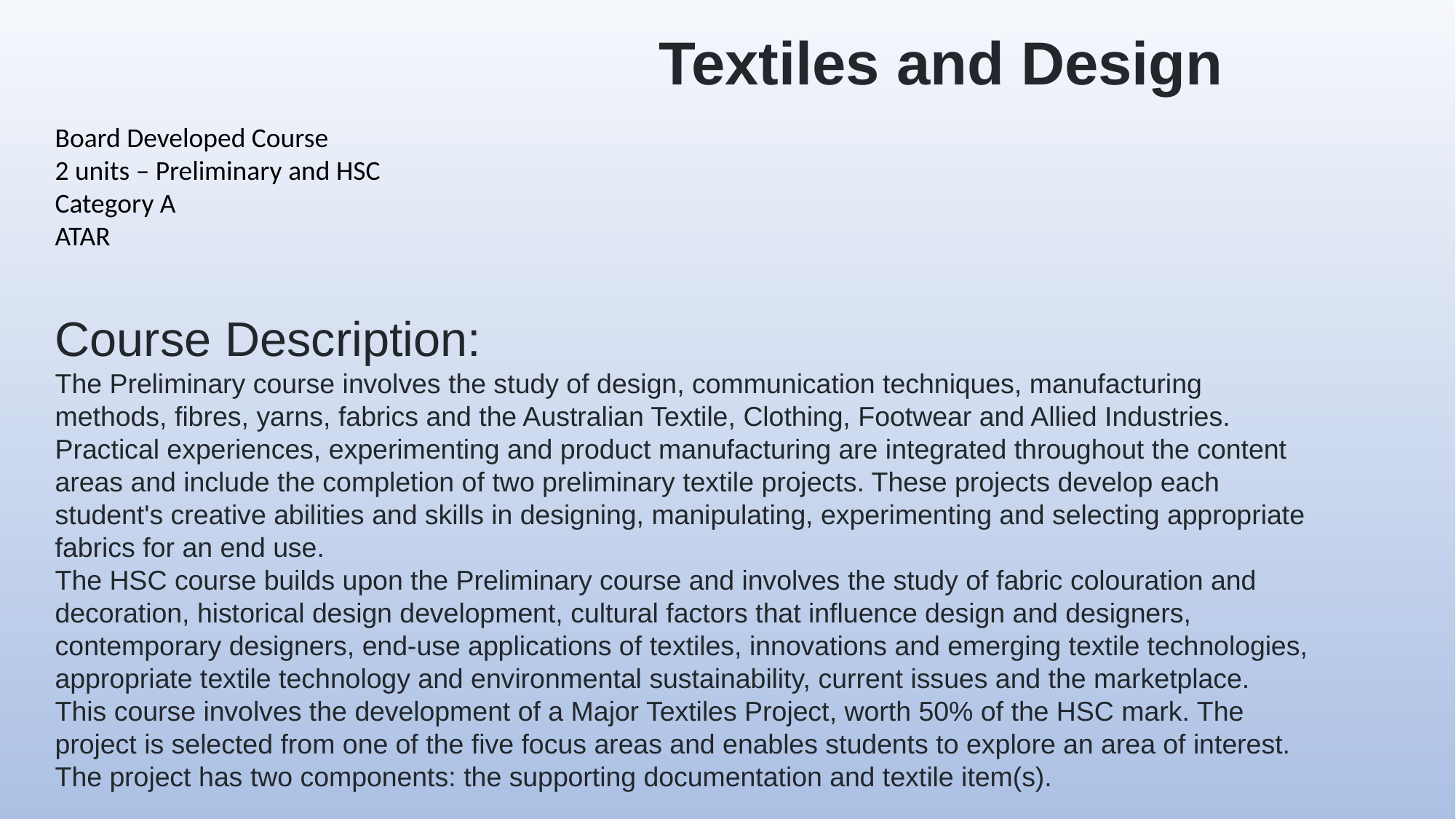

Textiles and Design
Board Developed Course
2 units – Preliminary and HSC
Category A
ATAR
Course Description:
The Preliminary course involves the study of design, communication techniques, manufacturing methods, fibres, yarns, fabrics and the Australian Textile, Clothing, Footwear and Allied Industries. Practical experiences, experimenting and product manufacturing are integrated throughout the content areas and include the completion of two preliminary textile projects. These projects develop each student's creative abilities and skills in designing, manipulating, experimenting and selecting appropriate fabrics for an end use.
The HSC course builds upon the Preliminary course and involves the study of fabric colouration and decoration, historical design development, cultural factors that influence design and designers, contemporary designers, end-use applications of textiles, innovations and emerging textile technologies, appropriate textile technology and environmental sustainability, current issues and the marketplace.
This course involves the development of a Major Textiles Project, worth 50% of the HSC mark. The project is selected from one of the five focus areas and enables students to explore an area of interest. The project has two components: the supporting documentation and textile item(s).